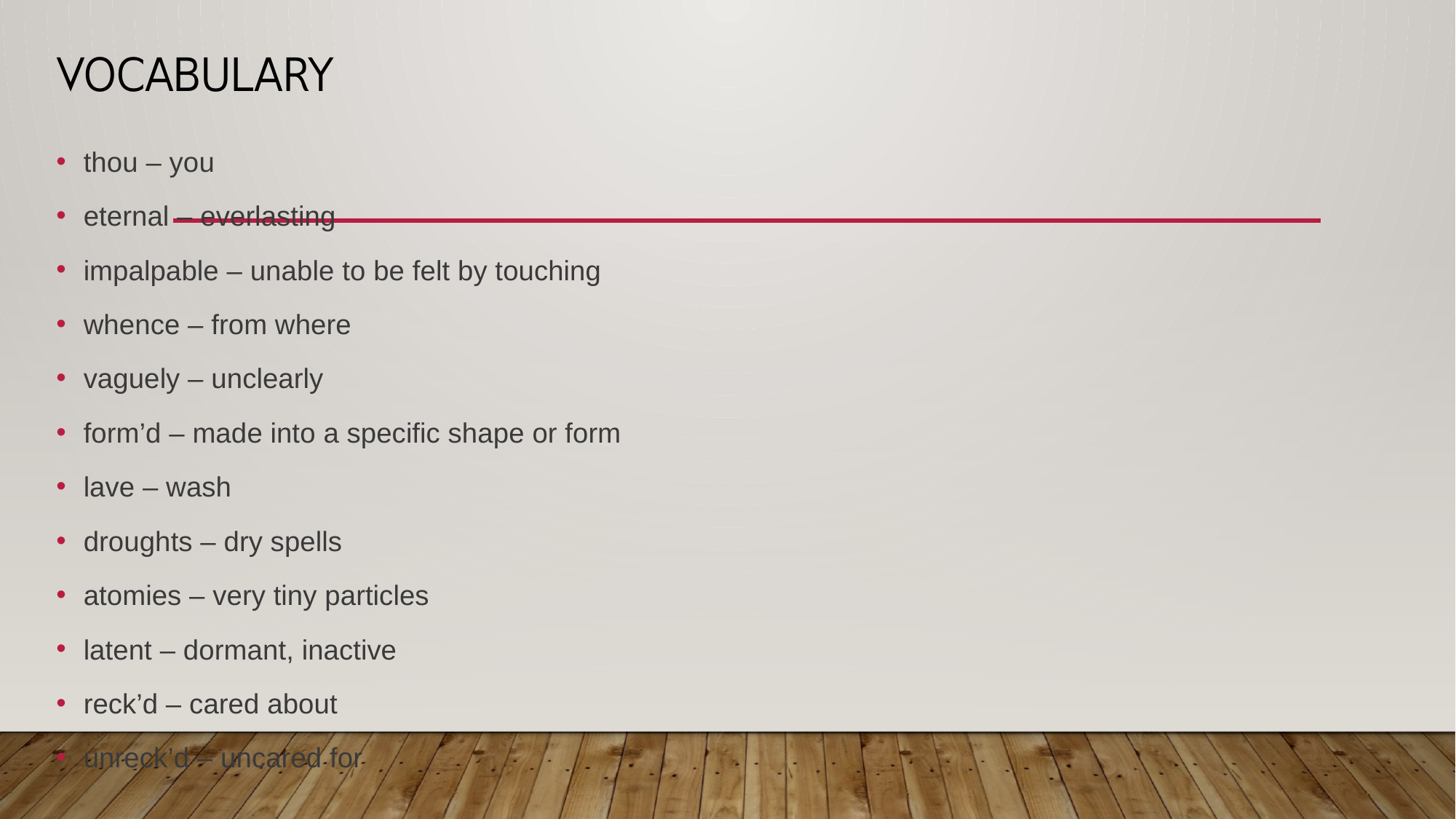

# Vocabulary
thou – you
eternal – everlasting
impalpable – unable to be felt by touching
whence – from where
vaguely – unclearly
form’d – made into a specific shape or form
lave – wash
droughts – dry spells
atomies – very tiny particles
latent – dormant, inactive
reck’d – cared about
unreck’d – uncared for